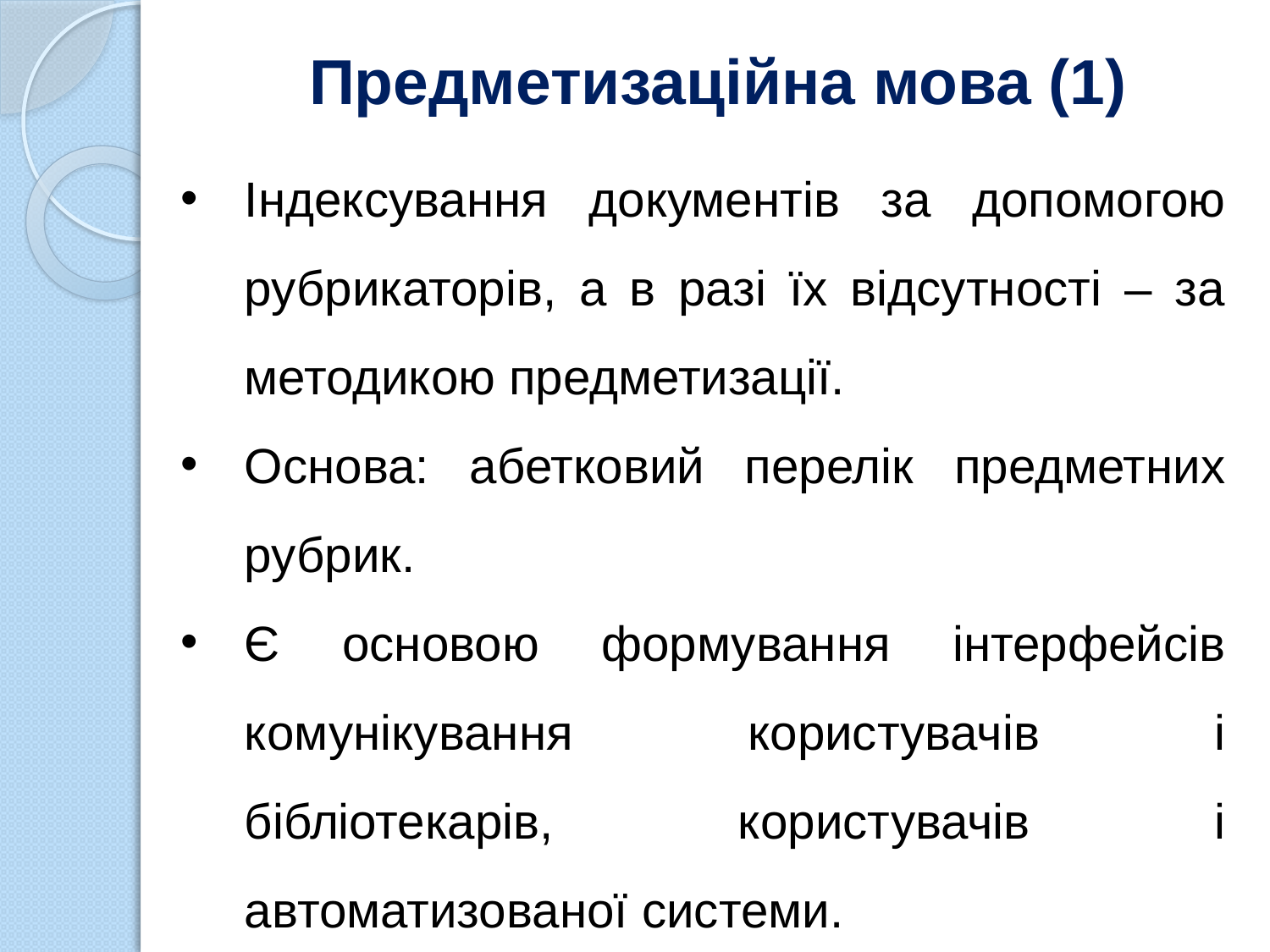

# Предметизаційна мова (1)
Індексування документів за допомогою рубрикаторів, а в разі їх відсутності – за методикою предметизації.
Основа: абетковий перелік предметних рубрик.
Є основою формування інтерфейсів комунікування користувачів і бібліотекарів, користувачів і автоматизованої системи.